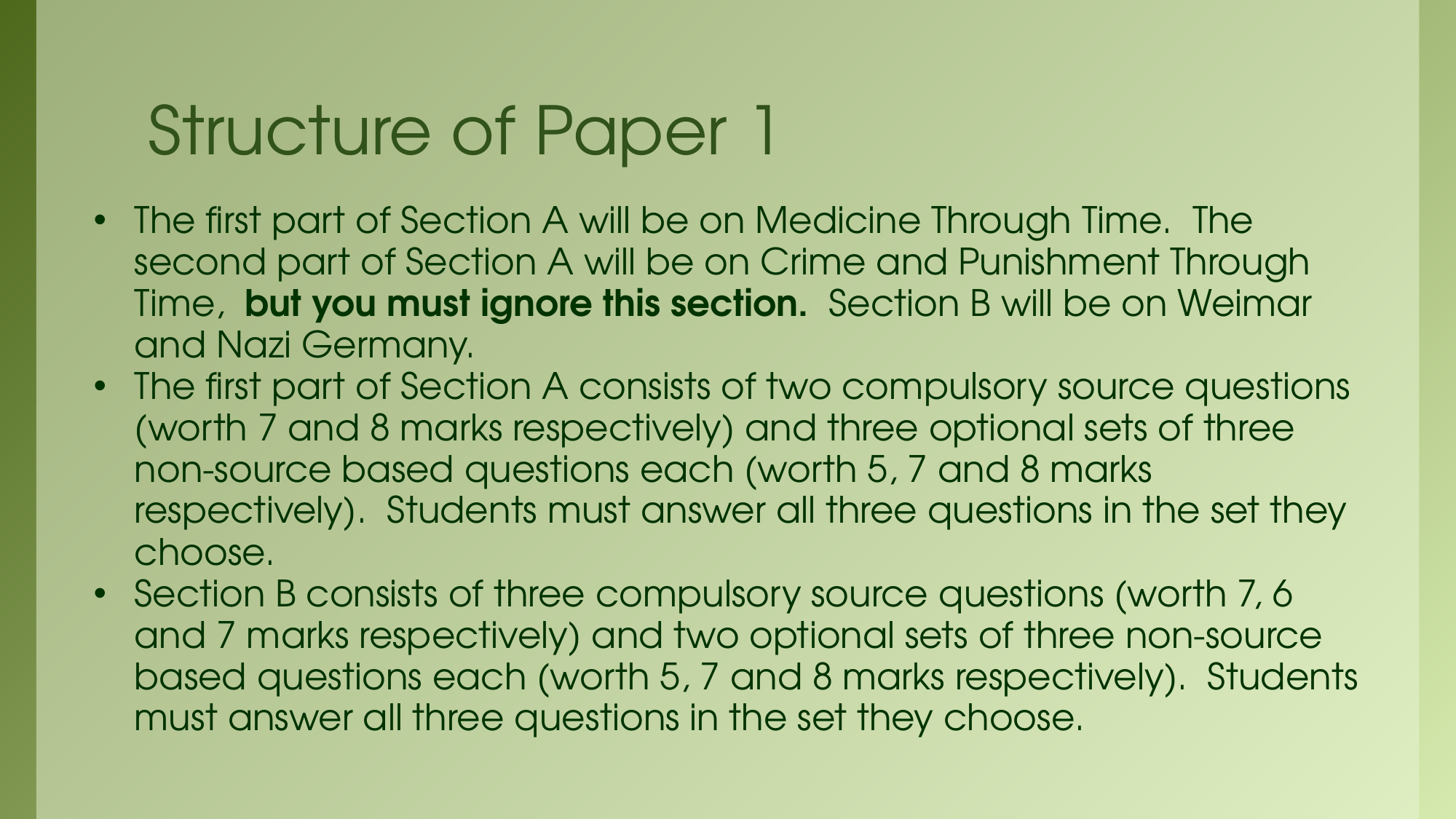

# Structure of Paper 1
The first part of Section A will be on Medicine Through Time.  The second part of Section A will be on Crime and Punishment Through Time,  but you must ignore this section.  Section B will be on Weimar and Nazi Germany.
The first part of Section A consists of two compulsory source questions (worth 7 and 8 marks respectively) and three optional sets of three non-source based questions each (worth 5, 7 and 8 marks respectively).  Students must answer all three questions in the set they choose.
Section B consists of three compulsory source questions (worth 7, 6 and 7 marks respectively) and two optional sets of three non-source based questions each (worth 5, 7 and 8 marks respectively).  Students must answer all three questions in the set they choose.